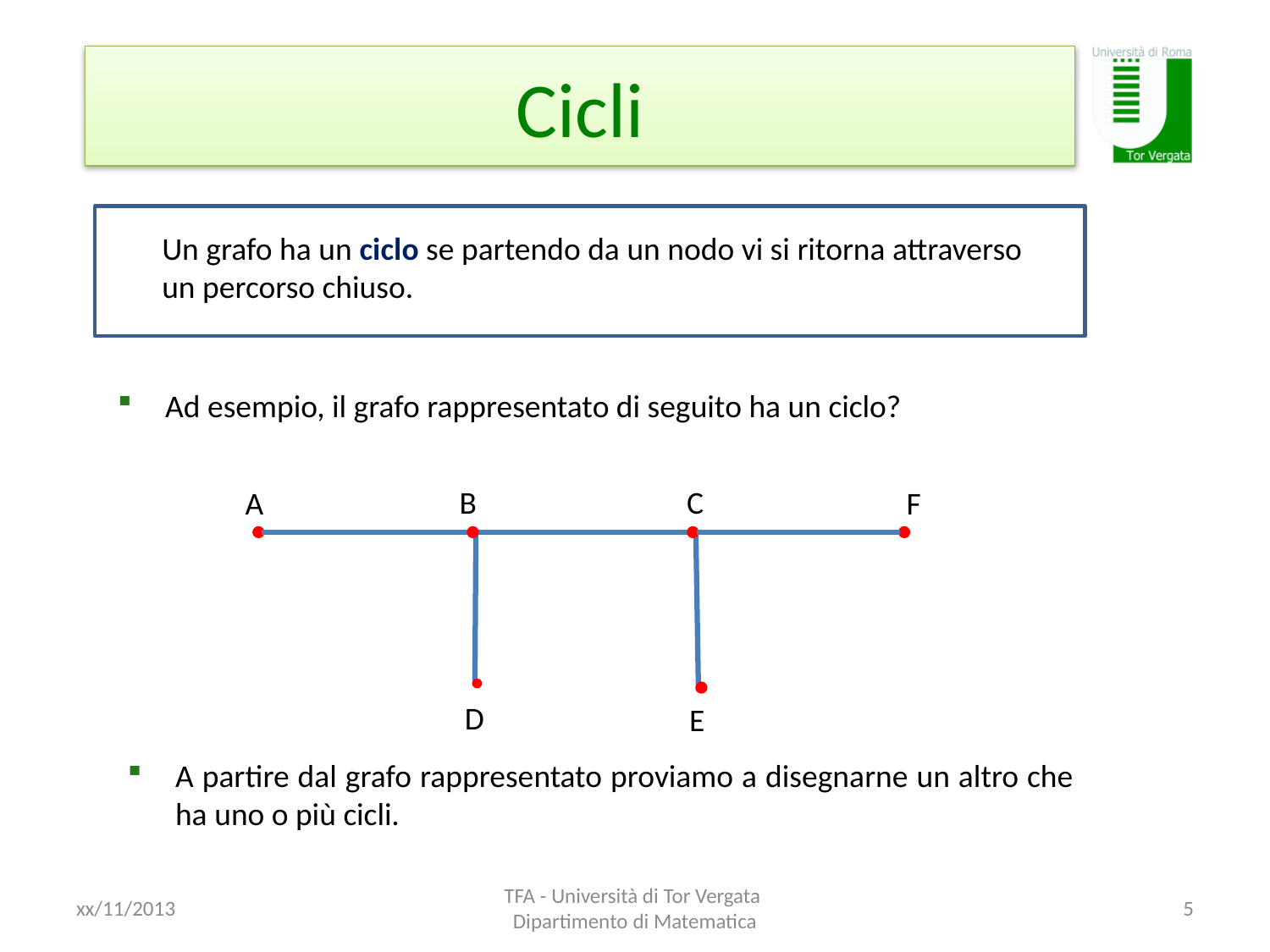

# Cicli

Un grafo ha un ciclo se partendo da un nodo vi si ritorna attraverso un percorso chiuso.
Ad esempio, il grafo rappresentato di seguito ha un ciclo?
B
C
A
F

D
E
A partire dal grafo rappresentato proviamo a disegnarne un altro che  ha uno o più cicli.
xx/11/2013
TFA - Università di Tor Vergata  Dipartimento di Matematica
5